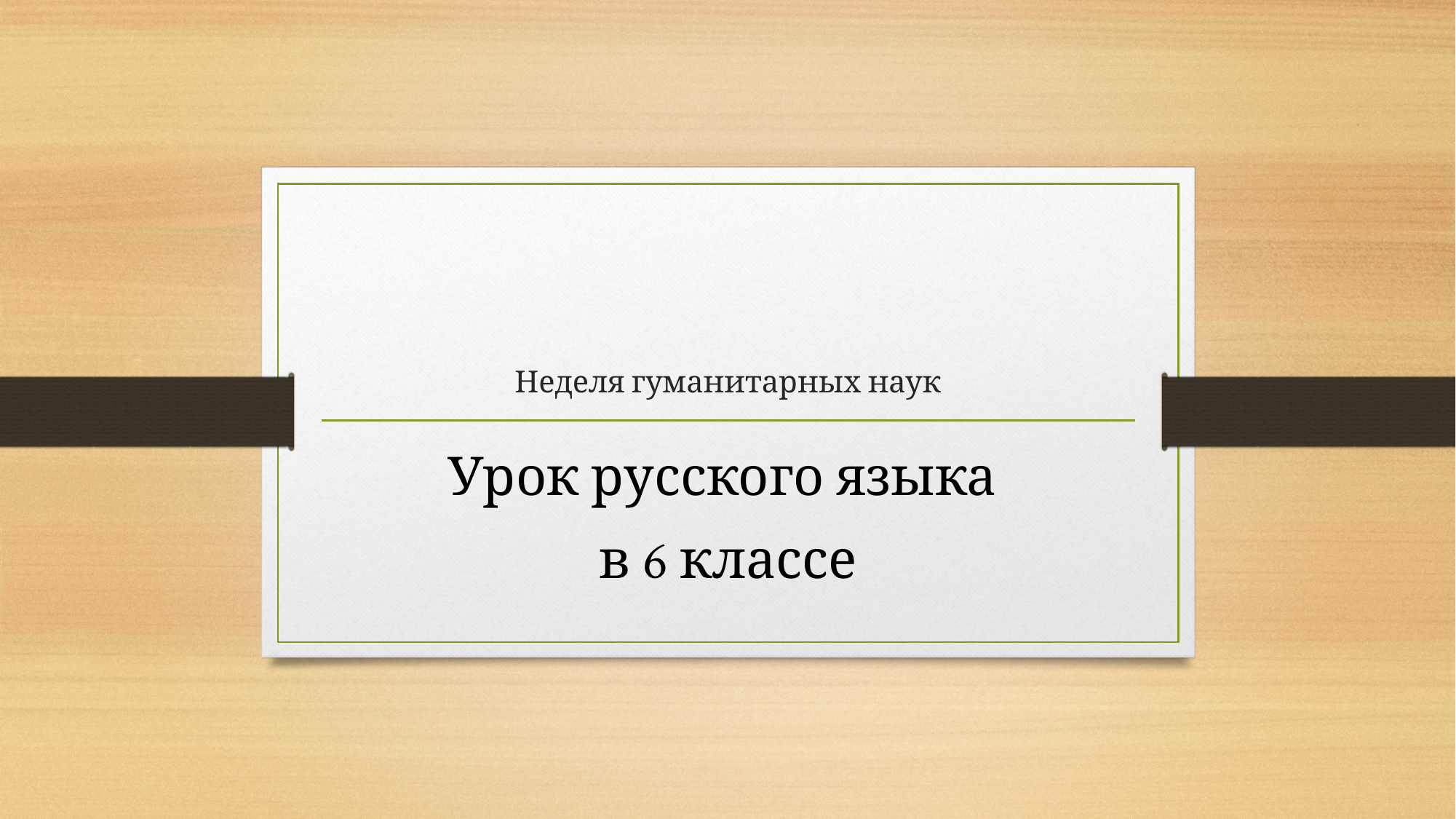

# Неделя гуманитарных наук
Урок русского языка
в 6 классе